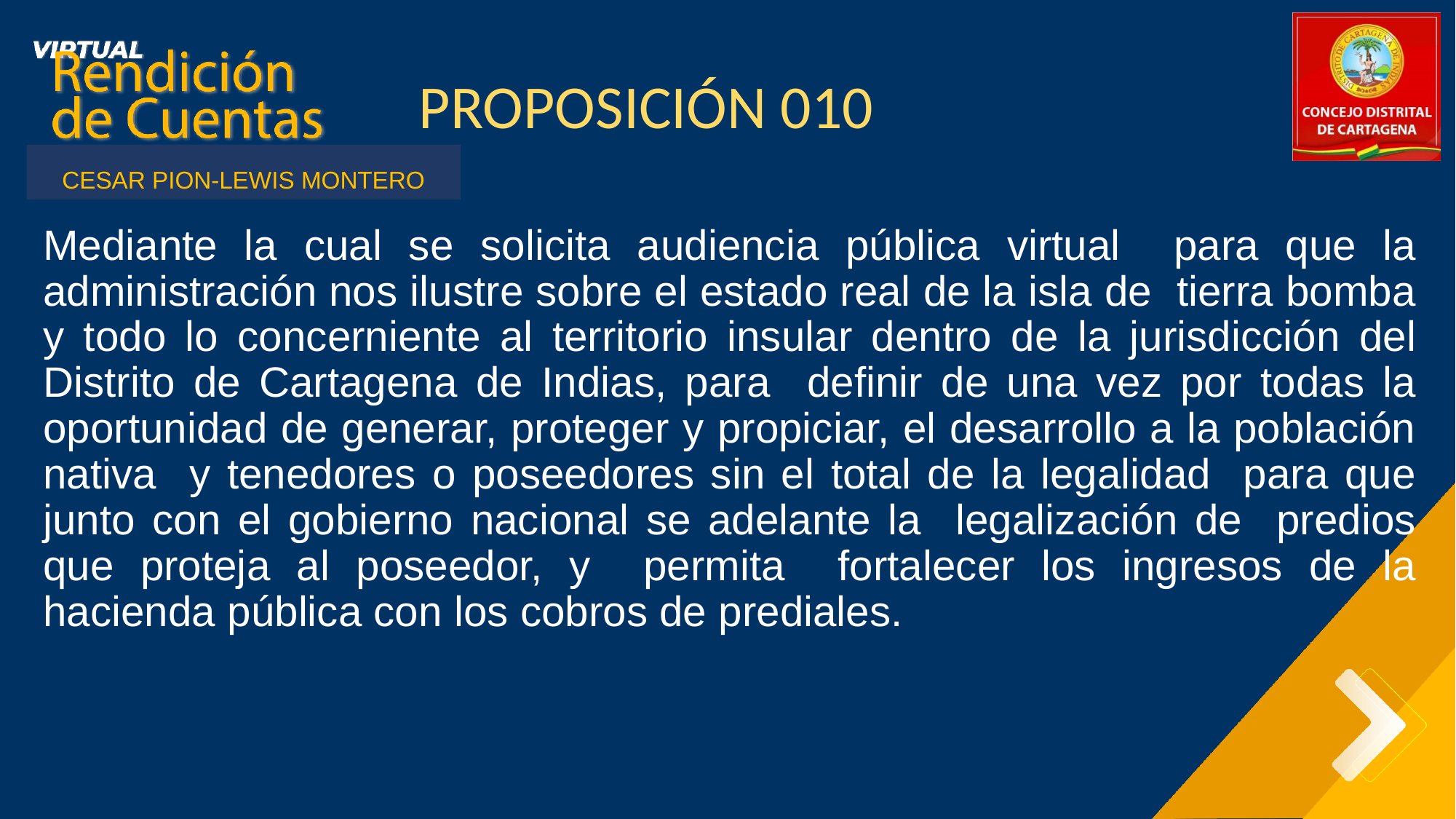

# PROPOSICIÓN 010
CESAR PION-LEWIS MONTERO
Mediante la cual se solicita audiencia pública virtual  para que la administración nos ilustre sobre el estado real de la isla de  tierra bomba y todo lo concerniente al territorio insular dentro de la jurisdicción del Distrito de Cartagena de Indias, para  definir de una vez por todas la oportunidad de generar, proteger y propiciar, el desarrollo a la población nativa  y tenedores o poseedores sin el total de la legalidad  para que junto con el gobierno nacional se adelante la  legalización de  predios que proteja al poseedor, y  permita  fortalecer los ingresos de la hacienda pública con los cobros de prediales.